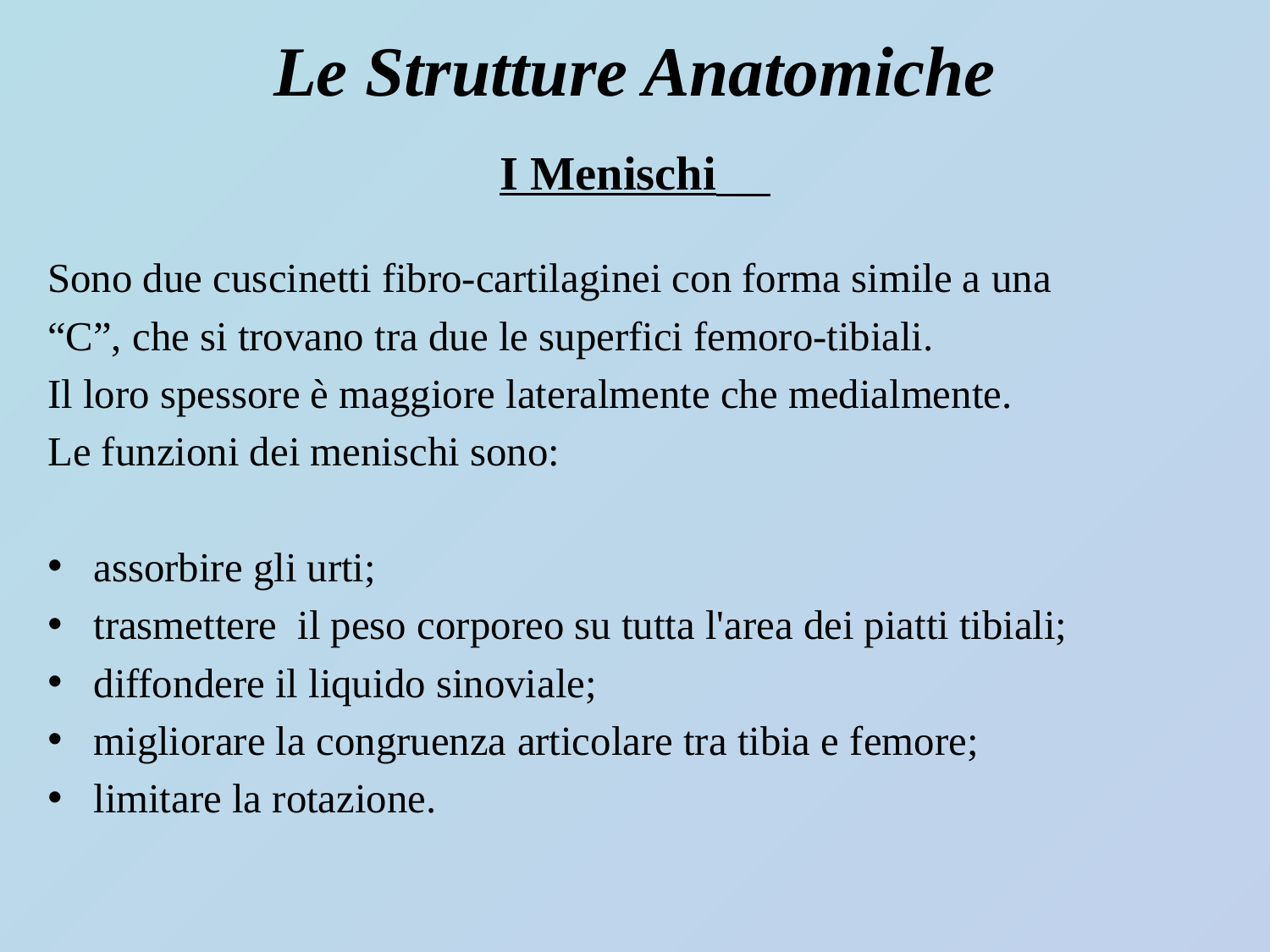

# Le Strutture Anatomiche
I Menischi

Sono due cuscinetti fibro-cartilaginei con forma simile a una
“C”, che si trovano tra due le superfici femoro-tibiali.
Il loro spessore è maggiore lateralmente che medialmente.
Le funzioni dei menischi sono:

assorbire gli urti;
trasmettere  il peso corporeo su tutta l'area dei piatti tibiali;
diffondere il liquido sinoviale;
migliorare la congruenza articolare tra tibia e femore;
limitare la rotazione.